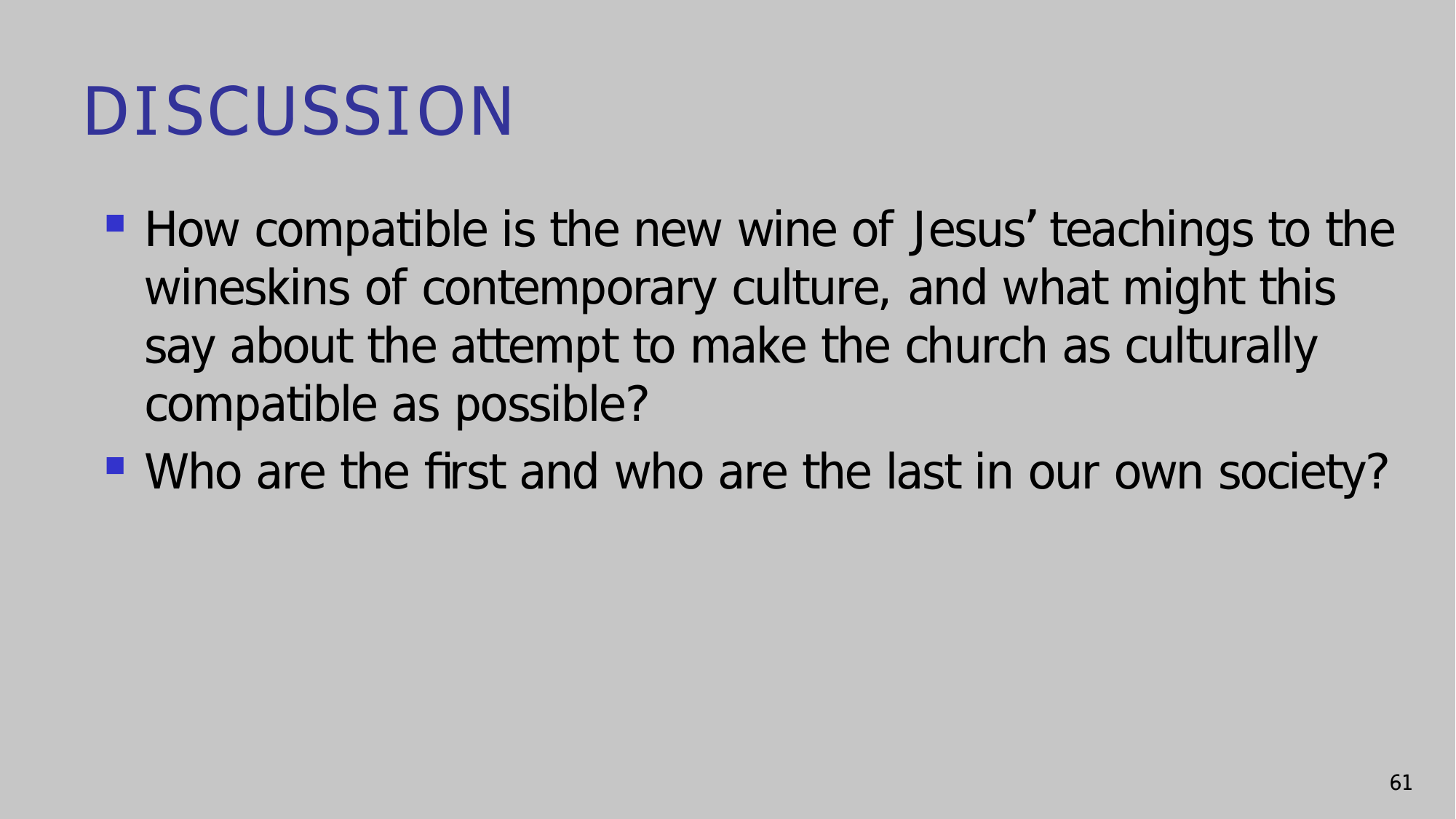

# DISCUSSION
How compatible is the new wine of Jesus’ teachings to the wineskins of contemporary culture, and what might this say about the attempt to make the church as culturally compatible as possible?
Who are the first and who are the last in our own society?
61